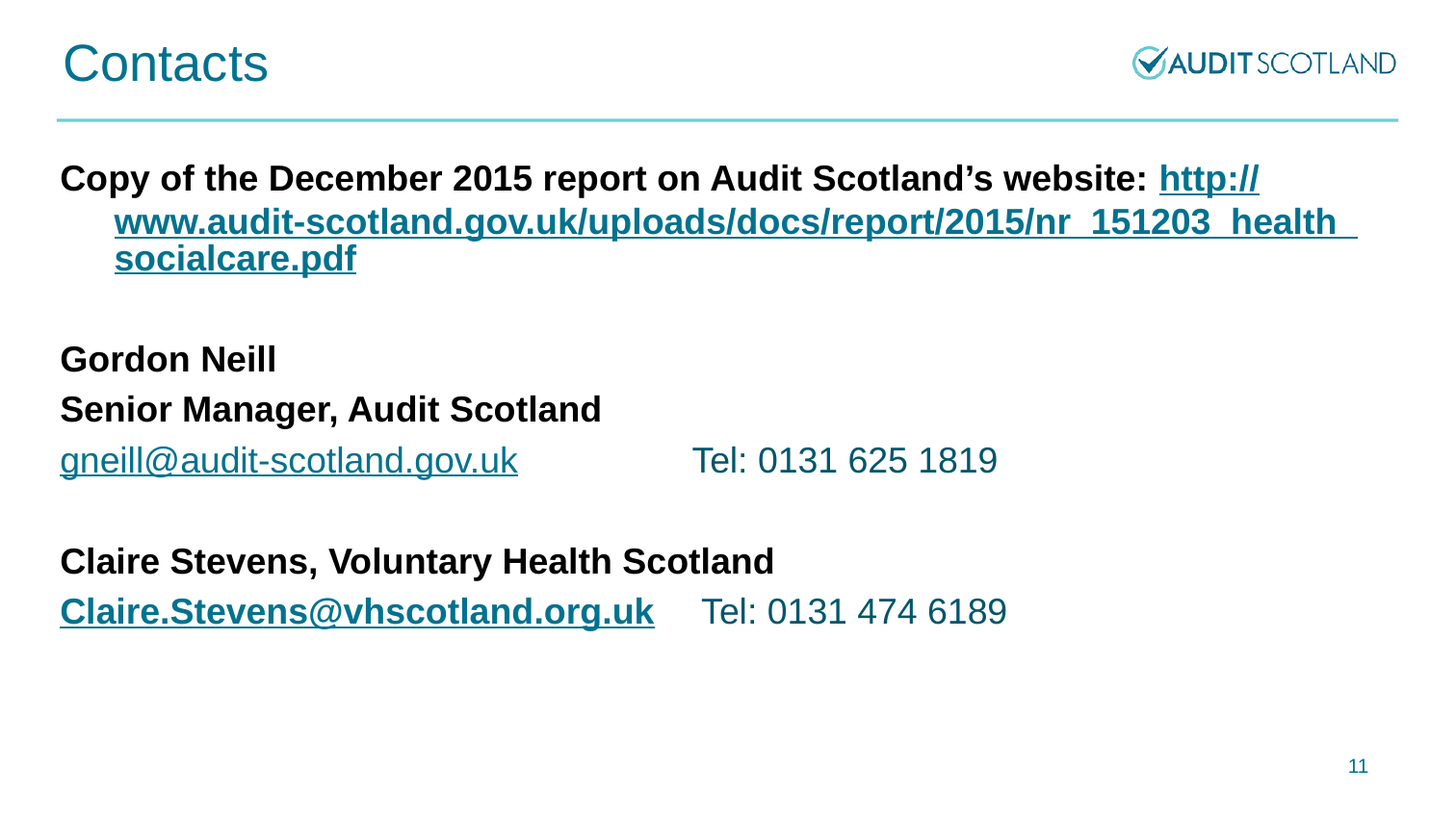

# Contacts
Copy of the December 2015 report on Audit Scotland’s website: http://www.audit-scotland.gov.uk/uploads/docs/report/2015/nr_151203_health_socialcare.pdf

Gordon Neill
Senior Manager, Audit Scotland
gneill@audit-scotland.gov.uk		Tel: 0131 625 1819

Claire Stevens, Voluntary Health Scotland
Claire.Stevens@vhscotland.org.uk	 Tel: 0131 474 6189

11